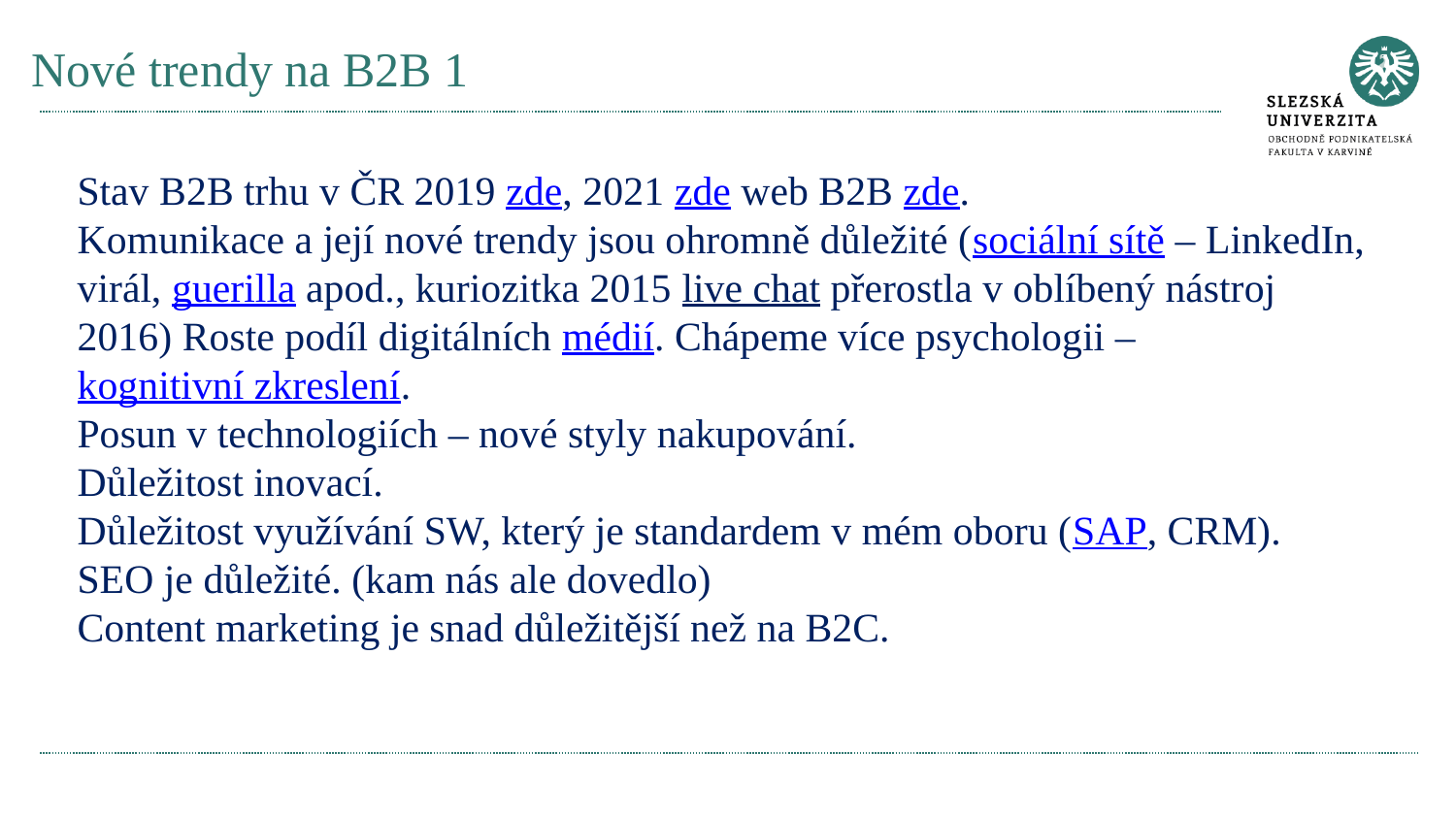

# Nové trendy na B2B 1
Stav B2B trhu v ČR 2019 zde, 2021 zde web B2B zde.
Komunikace a její nové trendy jsou ohromně důležité (sociální sítě – LinkedIn, virál, guerilla apod., kuriozitka 2015 live chat přerostla v oblíbený nástroj 2016) Roste podíl digitálních médií. Chápeme více psychologii – kognitivní zkreslení.
Posun v technologiích – nové styly nakupování.
Důležitost inovací.
Důležitost využívání SW, který je standardem v mém oboru (SAP, CRM).
SEO je důležité. (kam nás ale dovedlo)
Content marketing je snad důležitější než na B2C.